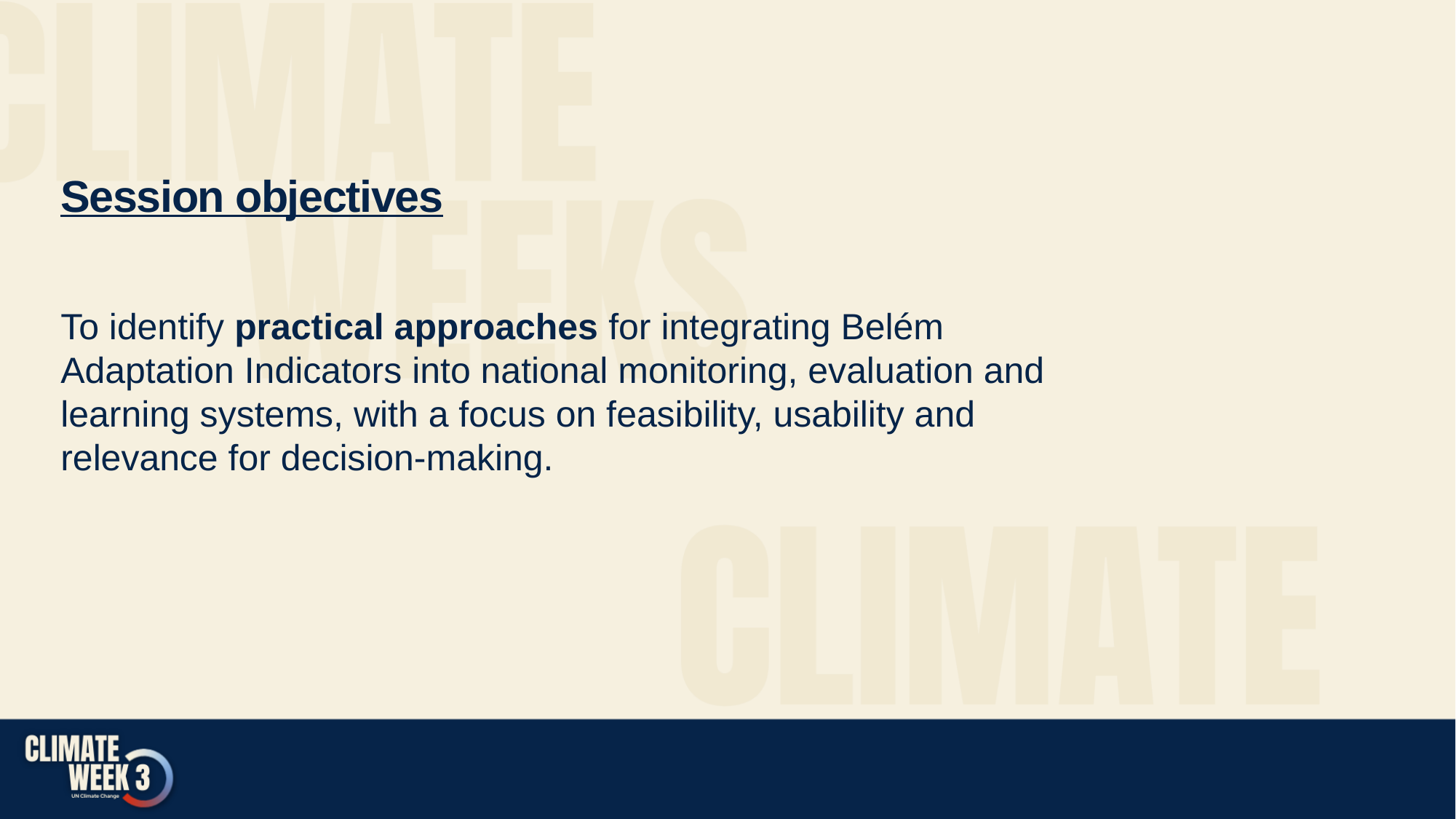

Session objectives
To identify practical approaches for integrating Belém Adaptation Indicators into national monitoring, evaluation and learning systems, with a focus on feasibility, usability and relevance for decision-making.